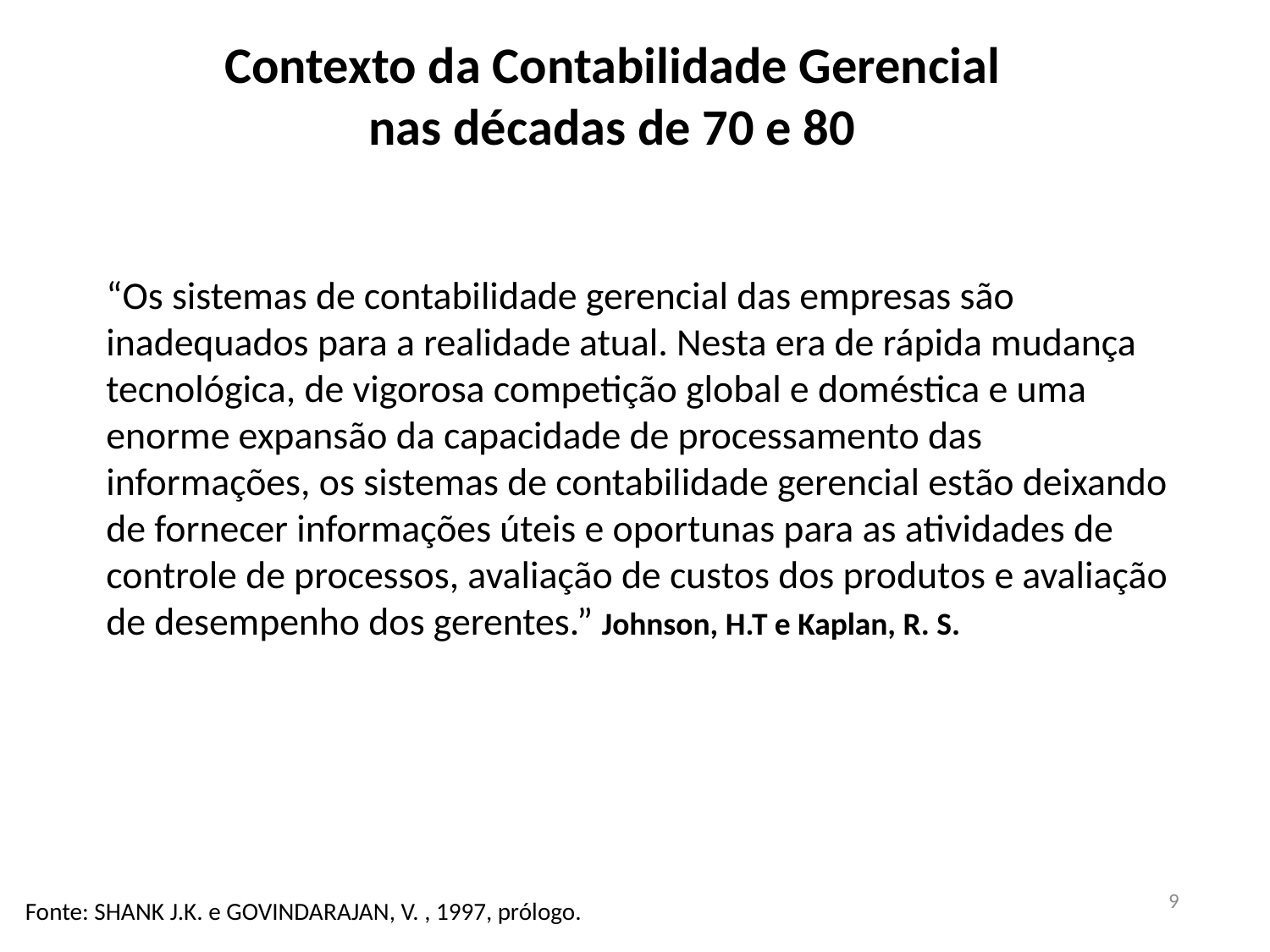

Contexto da Contabilidade Gerencial nas décadas de 70 e 80

“Os sistemas de contabilidade gerencial das empresas são inadequados para a realidade atual. Nesta era de rápida mudança tecnológica, de vigorosa competição global e doméstica e uma enorme expansão da capacidade de processamento das informações, os sistemas de contabilidade gerencial estão deixando de fornecer informações úteis e oportunas para as atividades de controle de processos, avaliação de custos dos produtos e avaliação de desempenho dos gerentes.” Johnson, H.T e Kaplan, R. S.
9
Fonte: SHANK J.K. e GOVINDARAJAN, V. , 1997, prólogo.